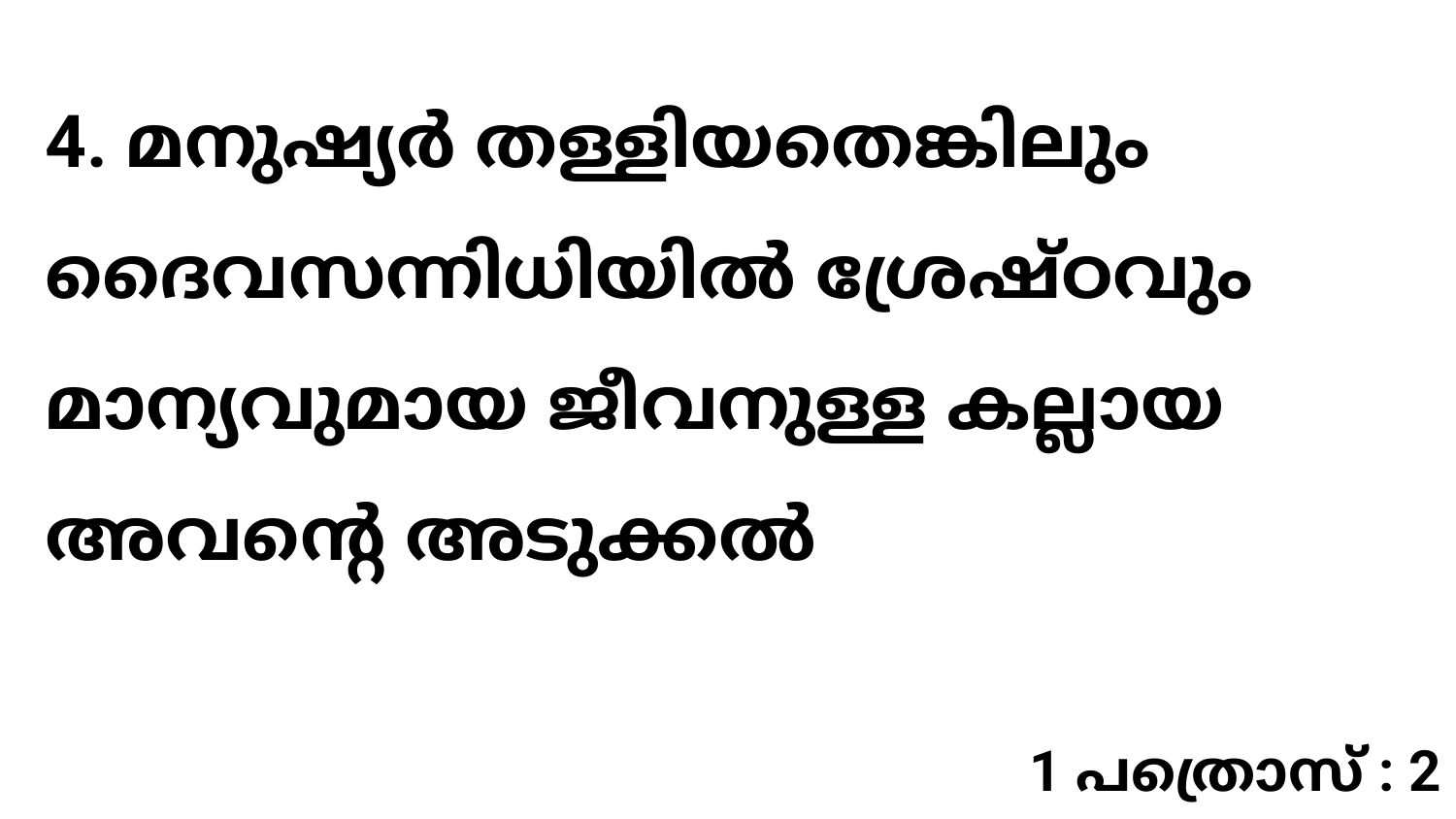

4. മനുഷ്യർ തള്ളിയതെങ്കിലും ദൈവസന്നിധിയിൽ ശ്രേഷ്ഠവും മാന്യവുമായ ജീവനുള്ള കല്ലായ അവന്റെ അടുക്കൽ
1 പത്രൊസ് : 2